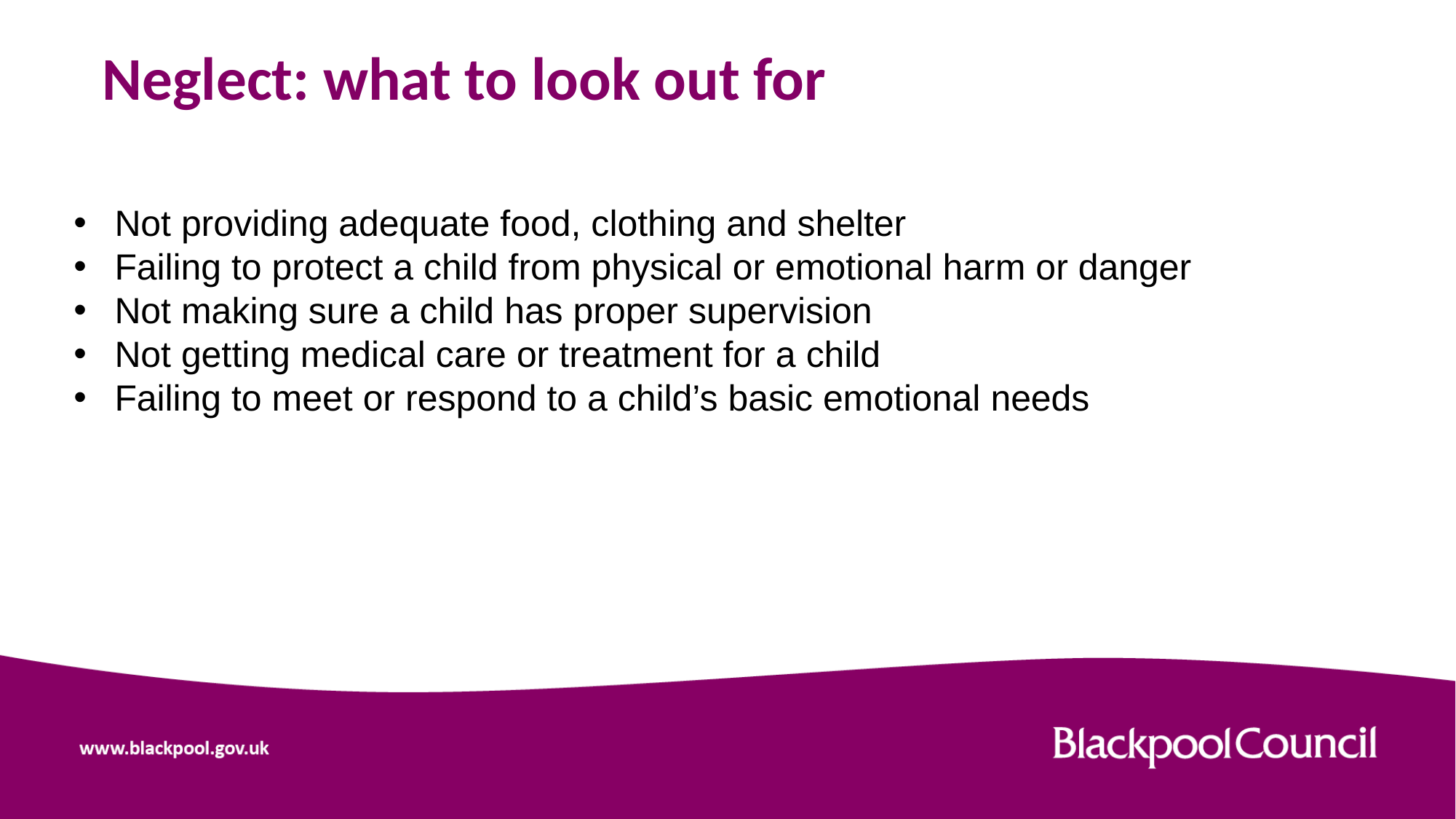

Neglect: what to look out for
Not providing adequate food, clothing and shelter
Failing to protect a child from physical or emotional harm or danger
Not making sure a child has proper supervision
Not getting medical care or treatment for a child
Failing to meet or respond to a child’s basic emotional needs